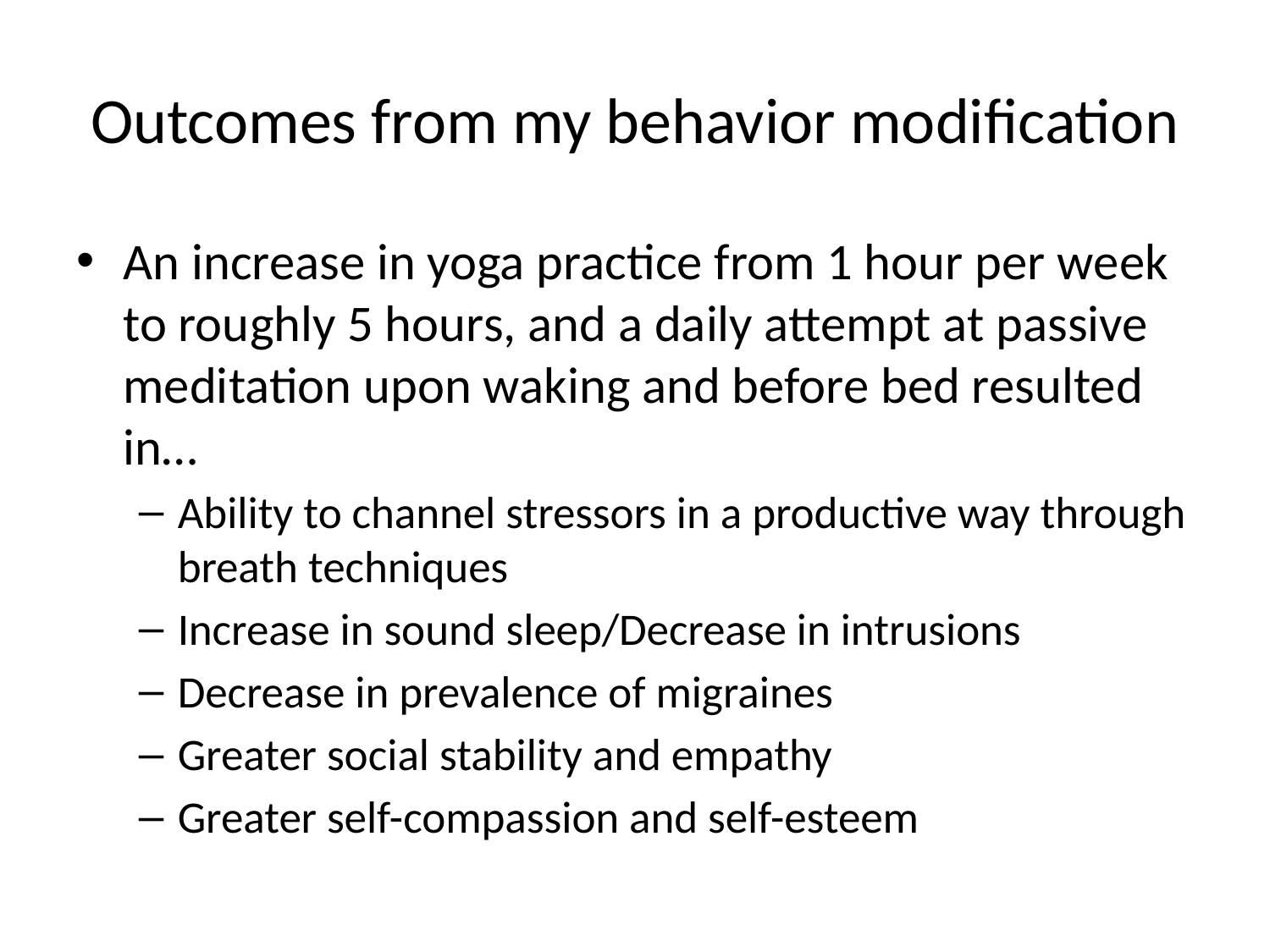

# Outcomes from my behavior modification
An increase in yoga practice from 1 hour per week to roughly 5 hours, and a daily attempt at passive meditation upon waking and before bed resulted in…
Ability to channel stressors in a productive way through breath techniques
Increase in sound sleep/Decrease in intrusions
Decrease in prevalence of migraines
Greater social stability and empathy
Greater self-compassion and self-esteem